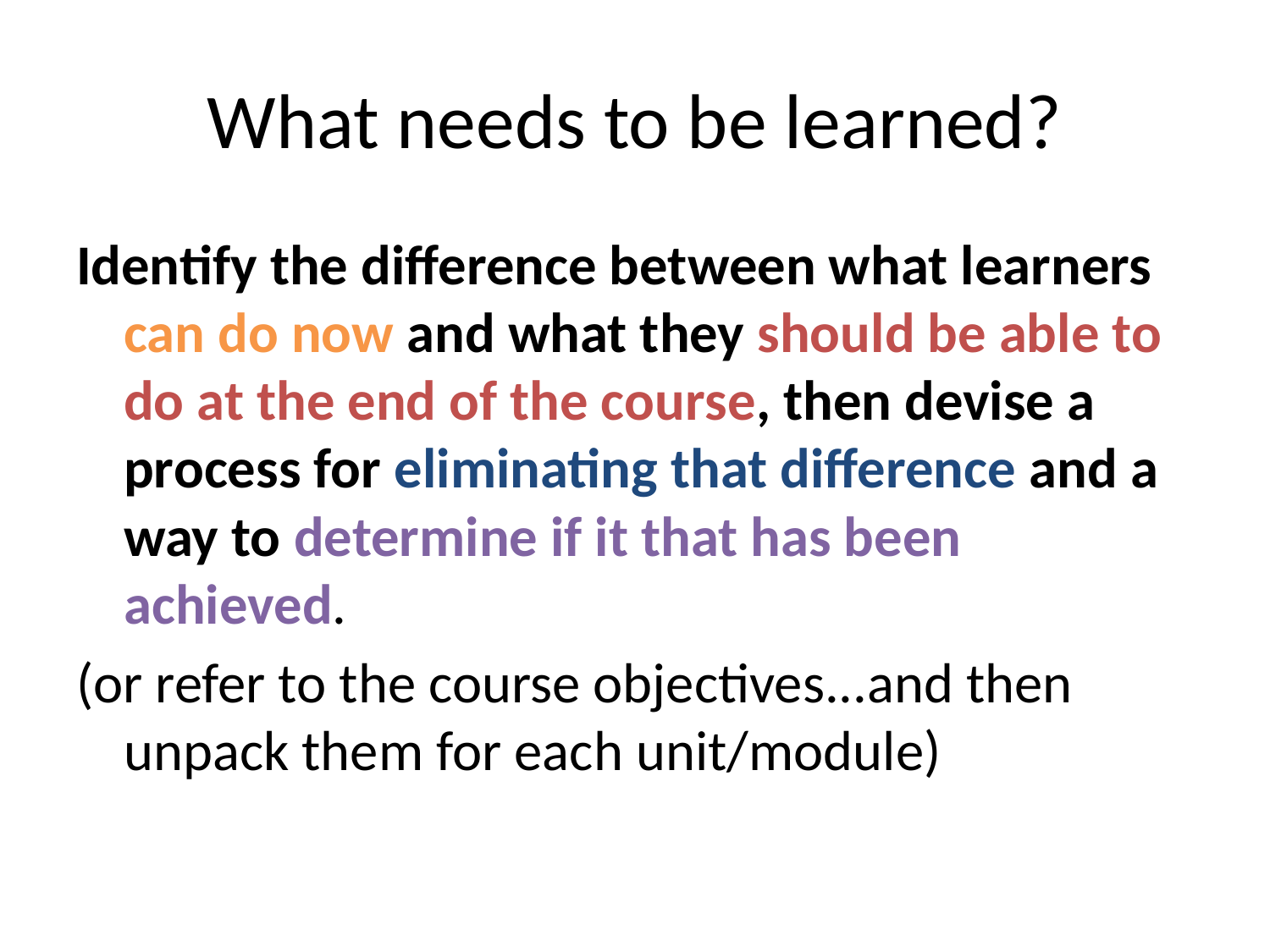

# What needs to be learned?
Identify the difference between what learners can do now and what they should be able to do at the end of the course, then devise a process for eliminating that difference and a way to determine if it that has been achieved.
(or refer to the course objectives...and then unpack them for each unit/module)